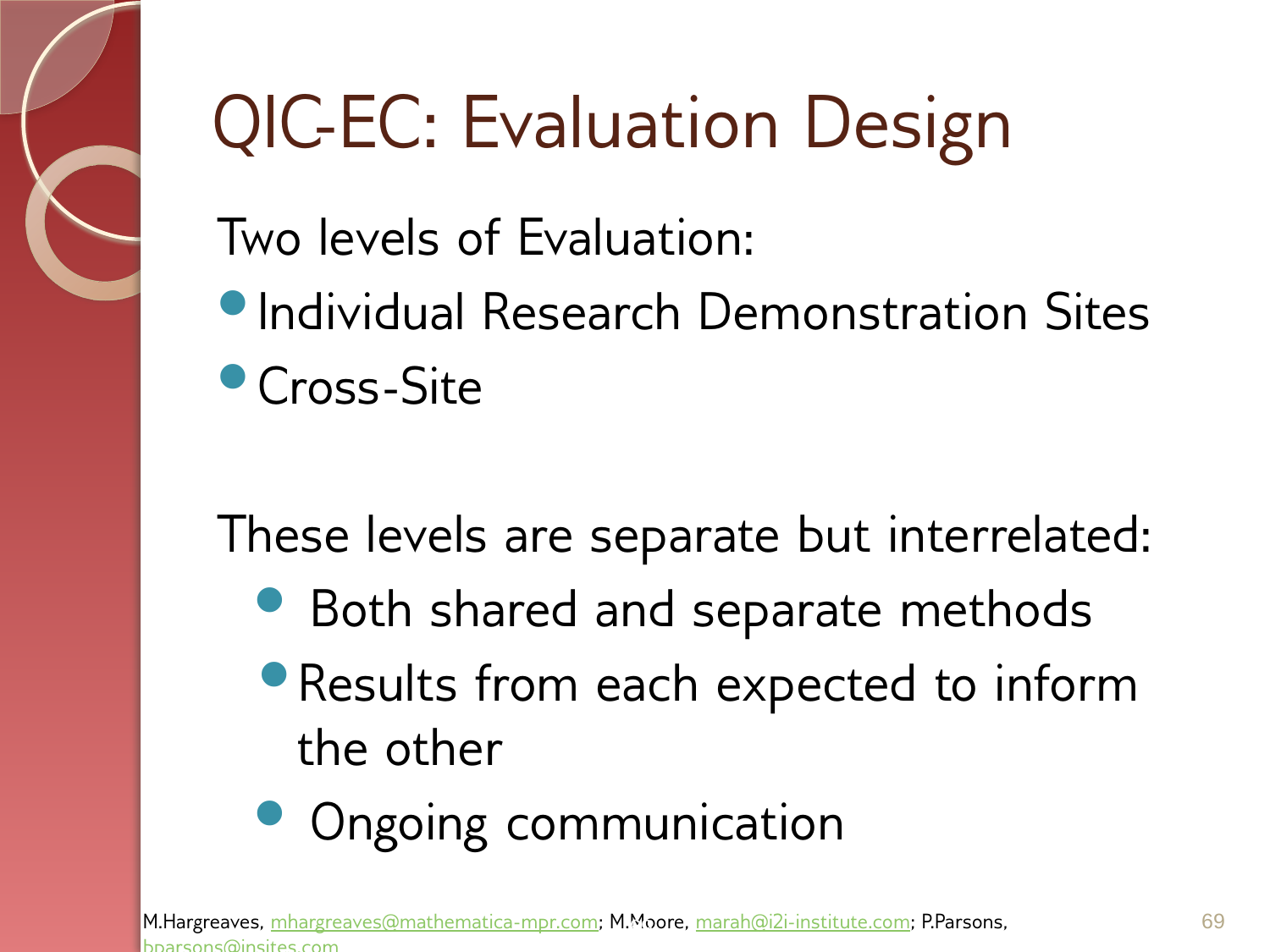

# QIC-EC: Evaluation Design
Two levels of Evaluation:
Individual Research Demonstration Sites
Cross-Site

These levels are separate but interrelated:
 Both shared and separate methods
Results from each expected to inform the other
 Ongoing communication

69
69